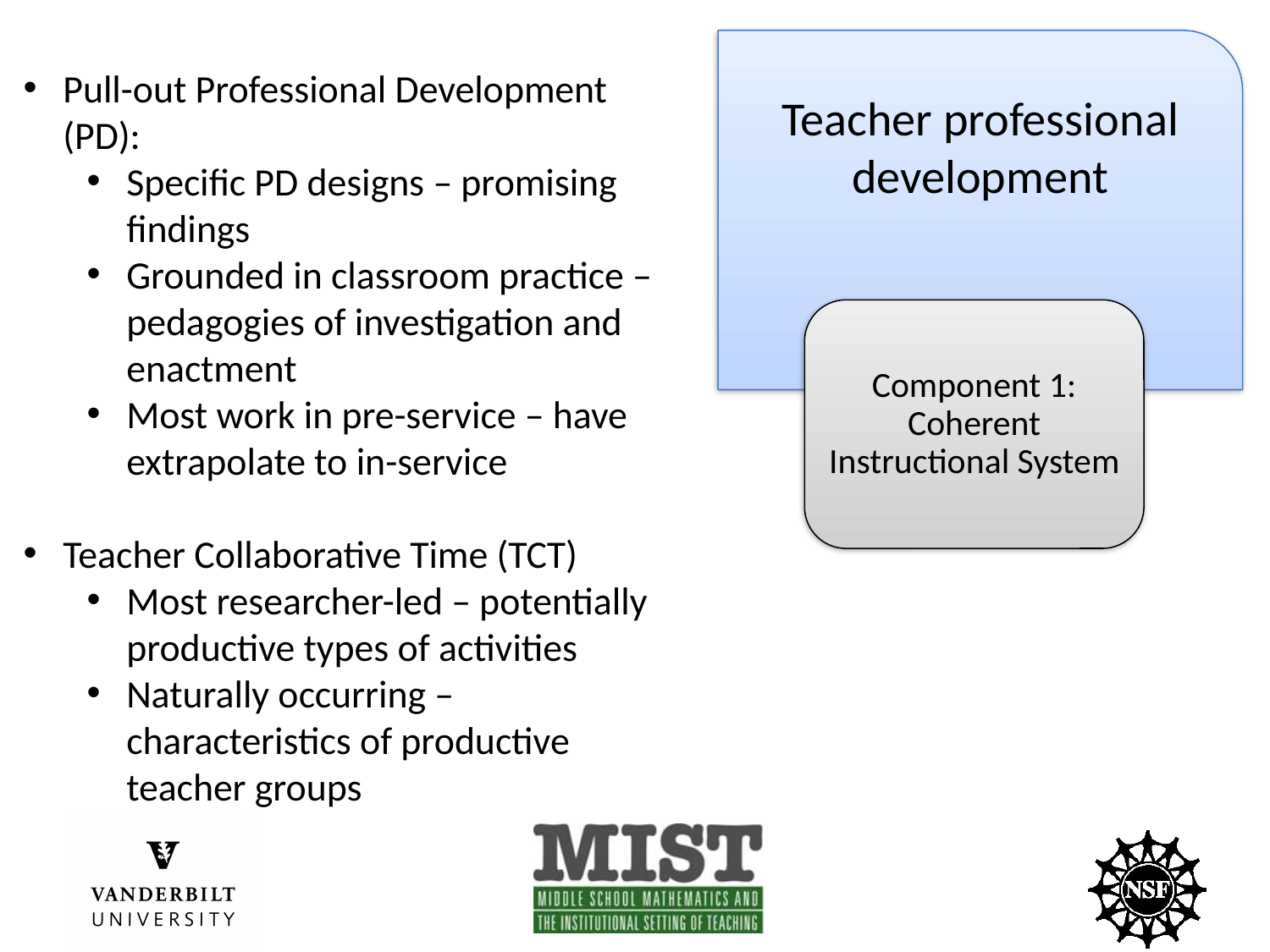

Teacher professional development

Pull-out Professional Development (PD):
Specific PD designs – promising findings
Grounded in classroom practice – pedagogies of investigation and enactment
Most work in pre-service – have extrapolate to in-service

Teacher Collaborative Time (TCT)
Most researcher-led – potentially productive types of activities
Naturally occurring – characteristics of productive teacher groups

Component 1: Coherent Instructional System